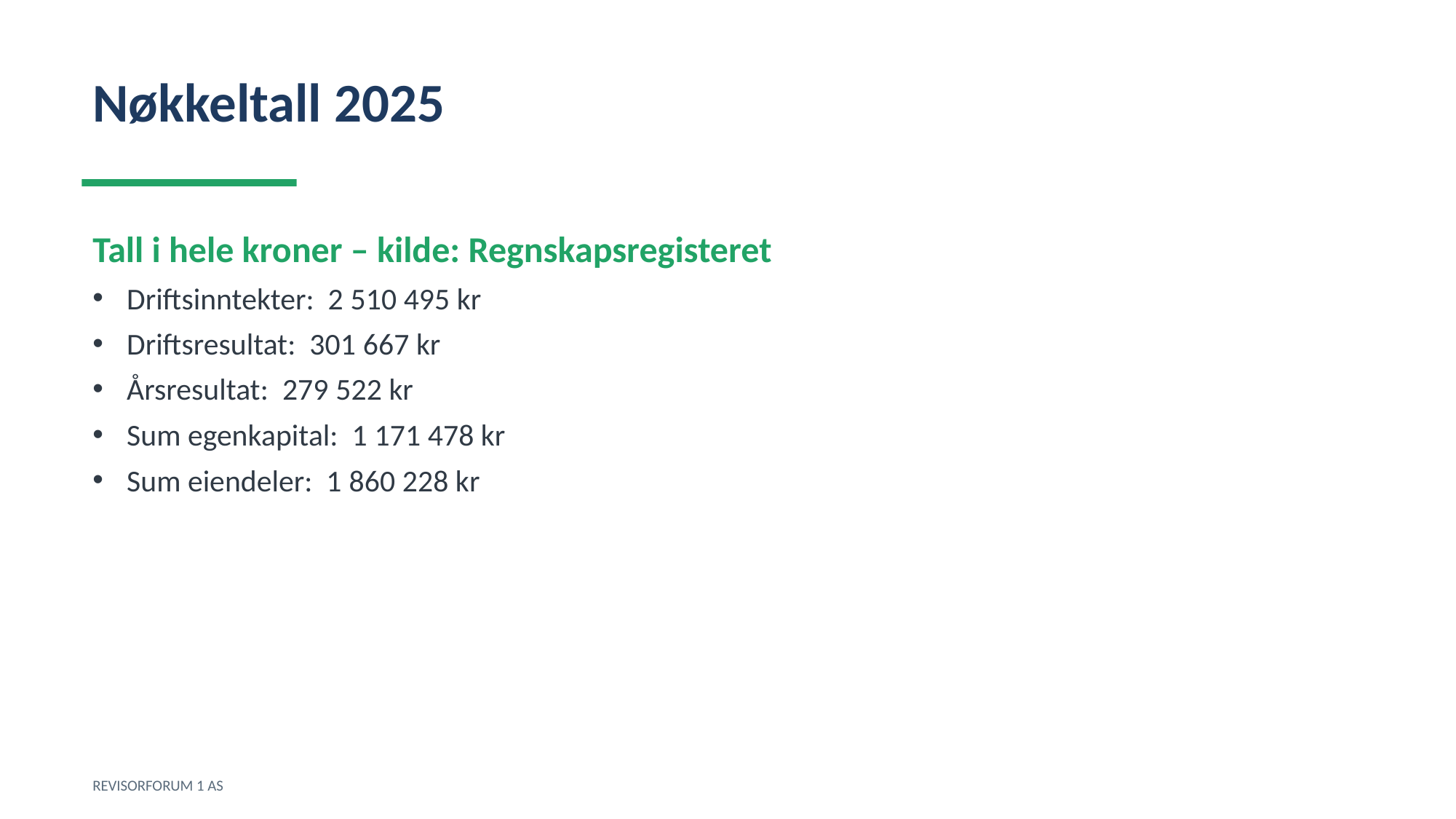

Nøkkeltall 2025

Tall i hele kroner – kilde: Regnskapsregisteret
Driftsinntekter:  2 510 495 kr
Driftsresultat:  301 667 kr
Årsresultat:  279 522 kr
Sum egenkapital:  1 171 478 kr
Sum eiendeler:  1 860 228 kr
REVISORFORUM 1 AS